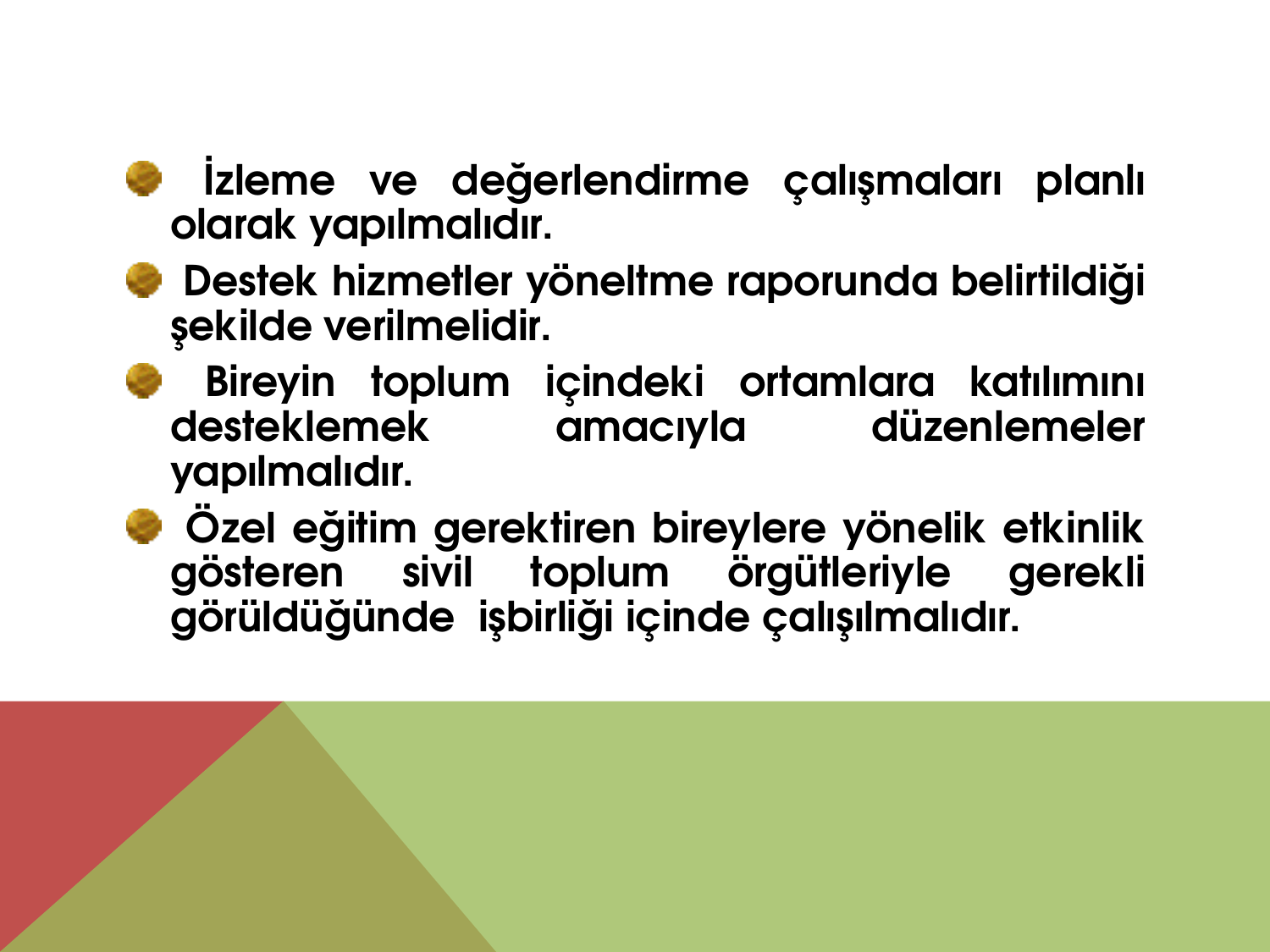

İzleme ve değerlendirme çalışmaları planlı olarak yapılmalıdır.
 Destek hizmetler yöneltme raporunda belirtildiği şekilde verilmelidir.
 Bireyin toplum içindeki ortamlara katılımını desteklemek amacıyla düzenlemeler yapılmalıdır.
 Özel eğitim gerektiren bireylere yönelik etkinlik gösteren sivil toplum örgütleriyle gerekli görüldüğünde  işbirliği içinde çalışılmalıdır.